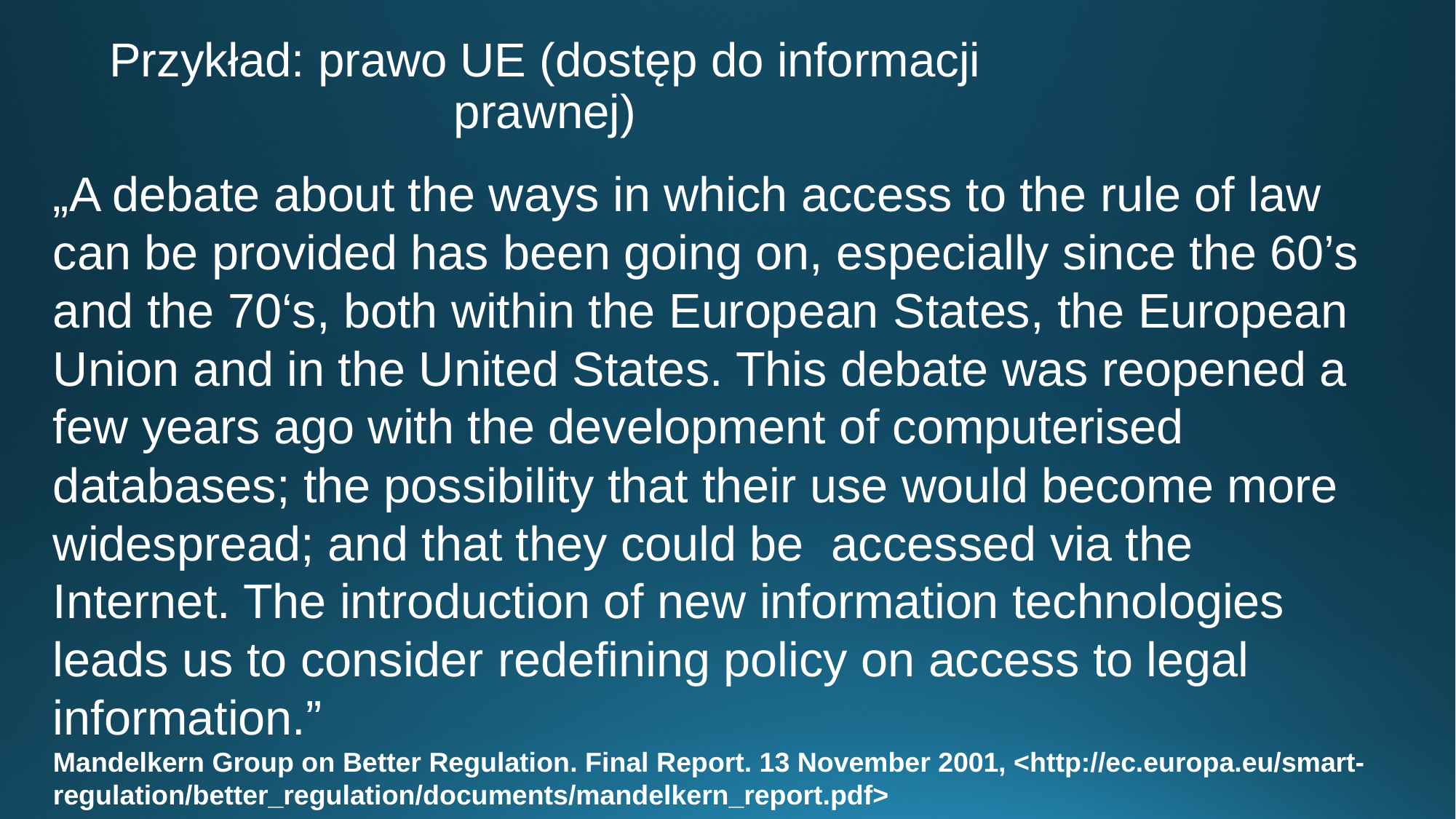

# Przykład: prawo UE (dostęp do informacji prawnej)
„A debate about the ways in which access to the rule of law can be provided has been going on, especially since the 60’s and the 70‘s, both within the European States, the European Union and in the United States. This debate was reopened a few years ago with the development of computerised databases; the possibility that their use would become more widespread; and that they could be  accessed via the Internet. The introduction of new information technologies leads us to consider redefining policy on access to legal information.”
Mandelkern Group on Better Regulation. Final Report. 13 November 2001, ˂http://ec.europa.eu/smart-regulation/better_regulation/documents/mandelkern_report.pdf˃